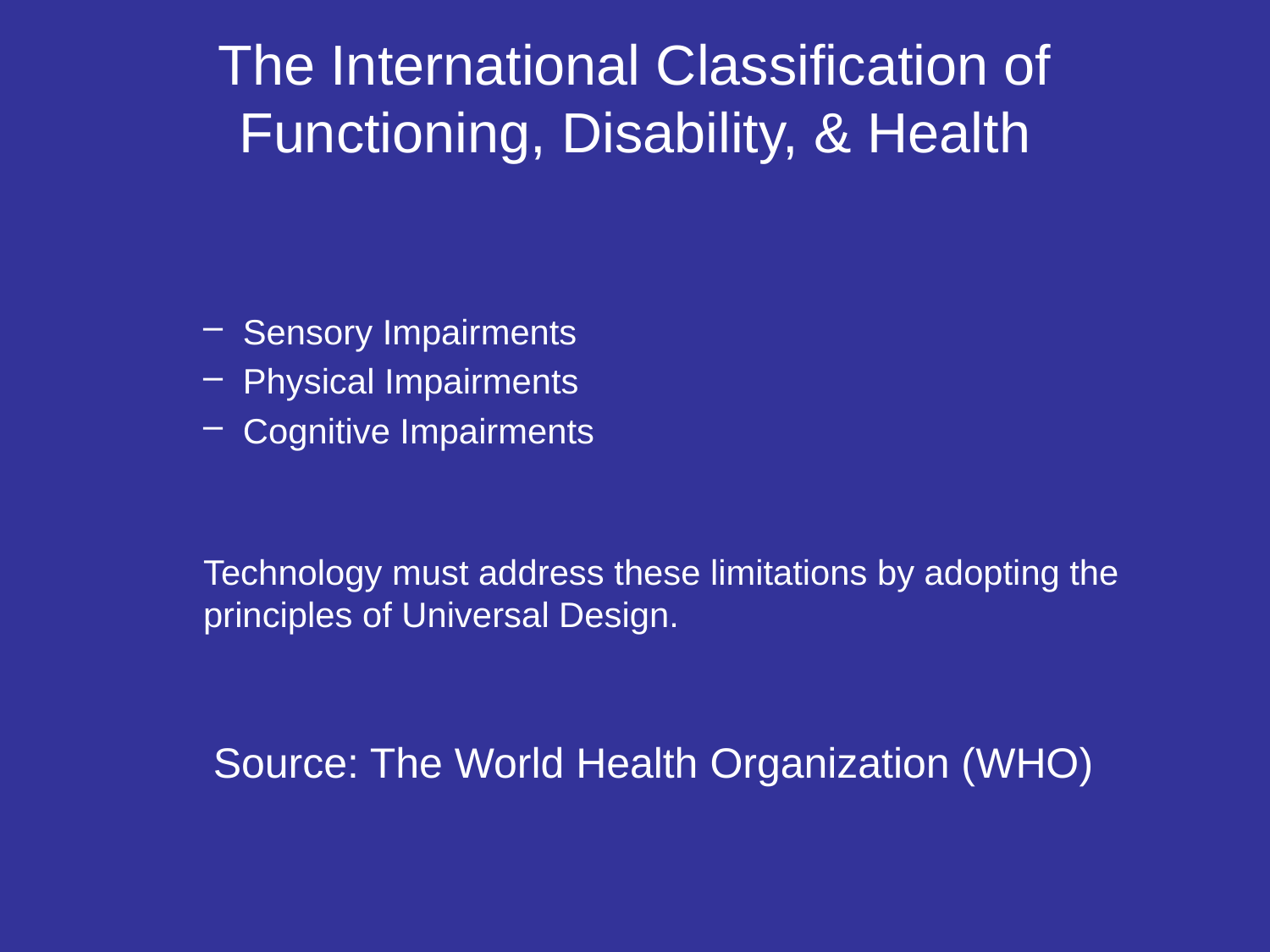

# The International Classification of Functioning, Disability, & Health

Sensory Impairments
Physical Impairments
Cognitive Impairments

Technology must address these limitations by adopting the principles of Universal Design.
Source: The World Health Organization (WHO)